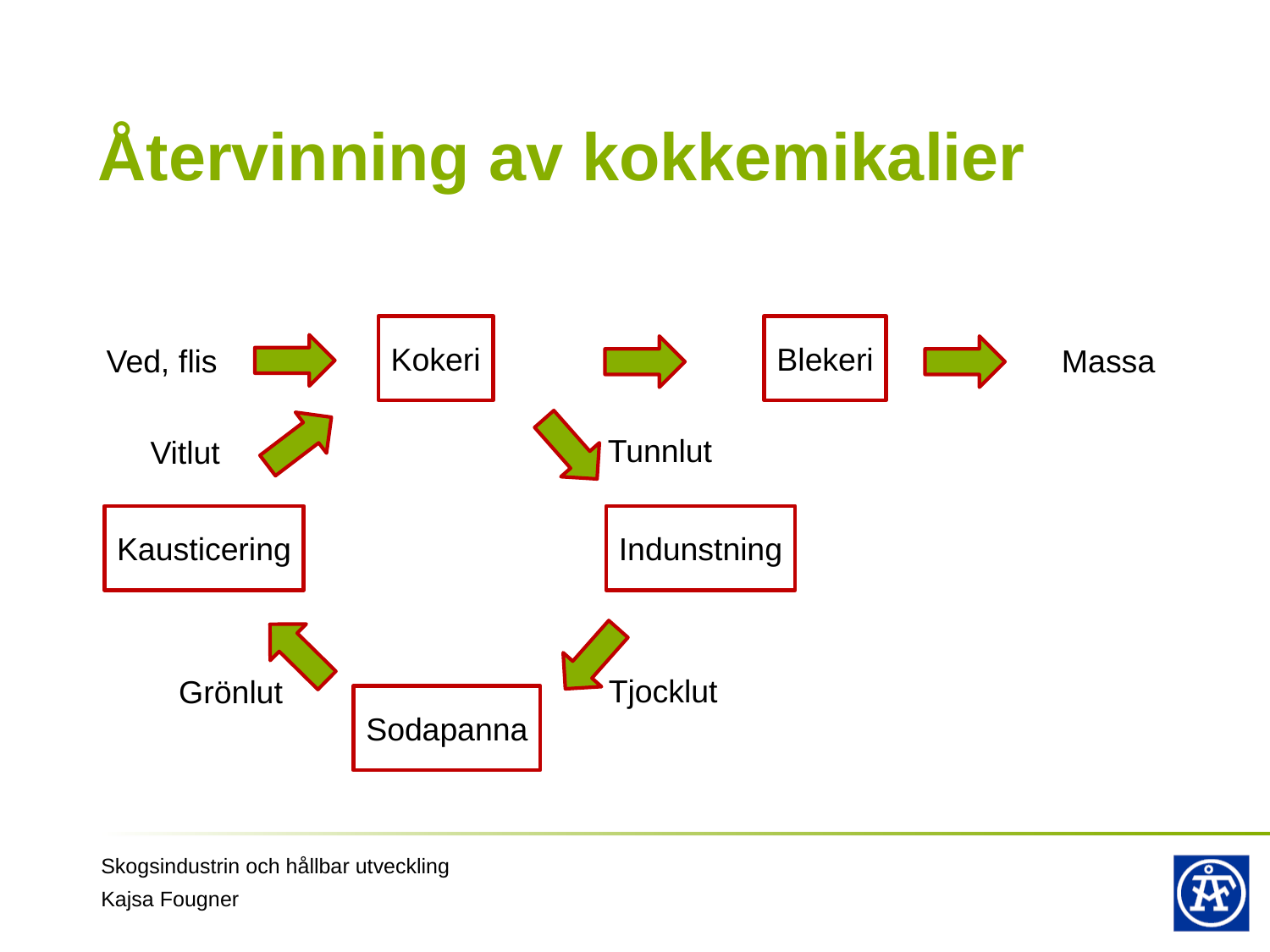

# Återvinning av kokkemikalier

Kokeri

Blekeri

Ved, flis

Massa

Tunnlut
Vitlut

Kausticering

Indunstning

Tjocklut
Grönlut

Sodapanna

Skogsindustrin och hållbar utveckling
Kajsa Fougner